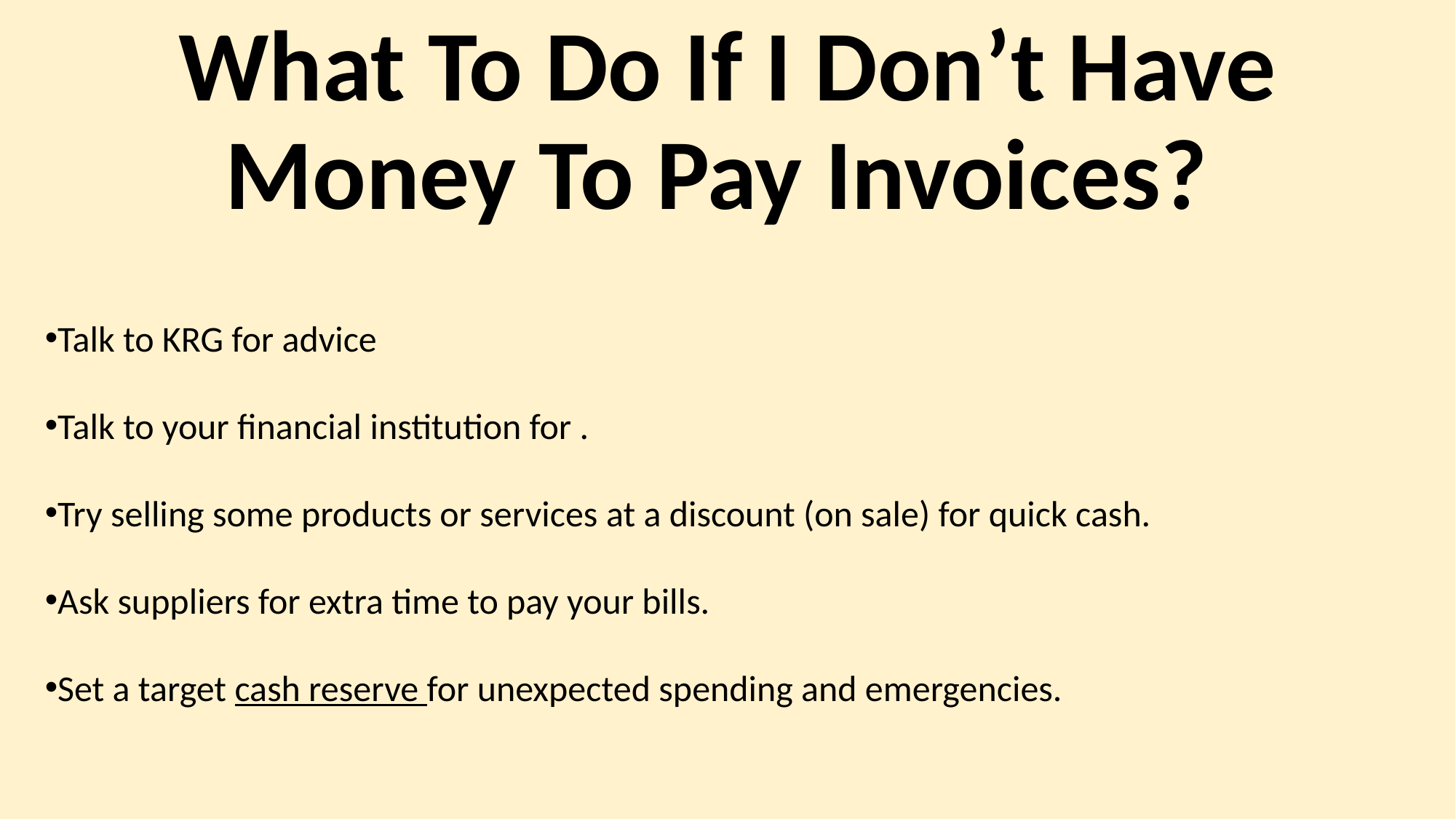

# What To Do If I Don’t Have Money To Pay Invoices?
Talk to KRG for advice
Talk to your financial institution for .
Try selling some products or services at a discount (on sale) for quick cash.
Ask suppliers for extra time to pay your bills.
Set a target cash reserve for unexpected spending and emergencies.